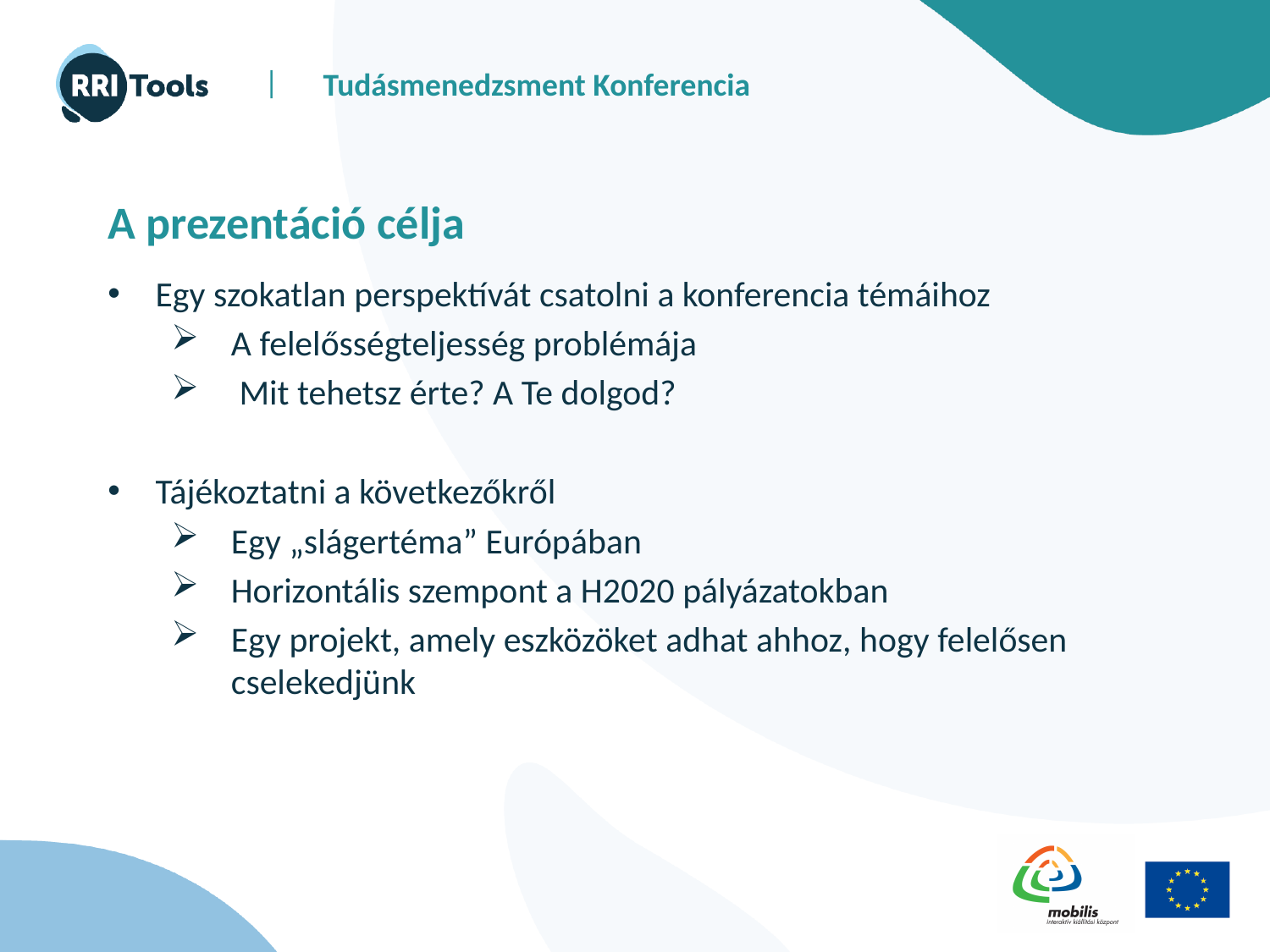

# A prezentáció célja
Egy szokatlan perspektívát csatolni a konferencia témáihoz
A felelősségteljesség problémája
 Mit tehetsz érte? A Te dolgod?

Tájékoztatni a következőkről
Egy „slágertéma” Európában
Horizontális szempont a H2020 pályázatokban
Egy projekt, amely eszközöket adhat ahhoz, hogy felelősen cselekedjünk